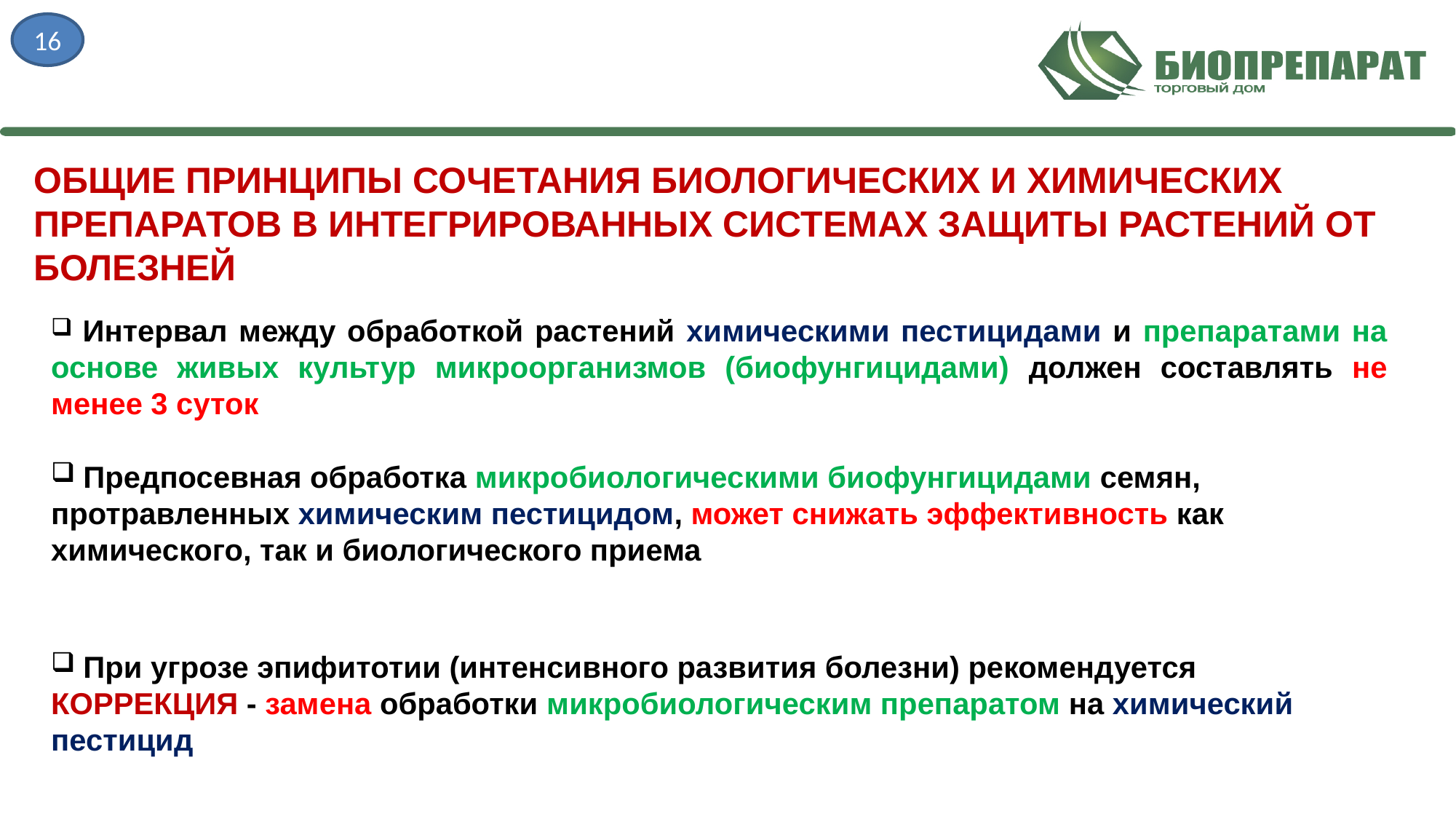

16
ОБЩИЕ ПРИНЦИПЫ СОЧЕТАНИЯ БИОЛОГИЧЕСКИХ И ХИМИЧЕСКИХ ПРЕПАРАТОВ В ИНТЕГРИРОВАННЫХ СИСТЕМАХ ЗАЩИТЫ РАСТЕНИЙ ОТ БОЛЕЗНЕЙ
 Интервал между обработкой растений химическими пестицидами и препаратами на основе живых культур микроорганизмов (биофунгицидами) должен составлять не менее 3 суток
 Предпосевная обработка микробиологическими биофунгицидами семян, протравленных химическим пестицидом, может снижать эффективность как химического, так и биологического приема
 При угрозе эпифитотии (интенсивного развития болезни) рекомендуется КОРРЕКЦИЯ - замена обработки микробиологическим препаратом на химический пестицид